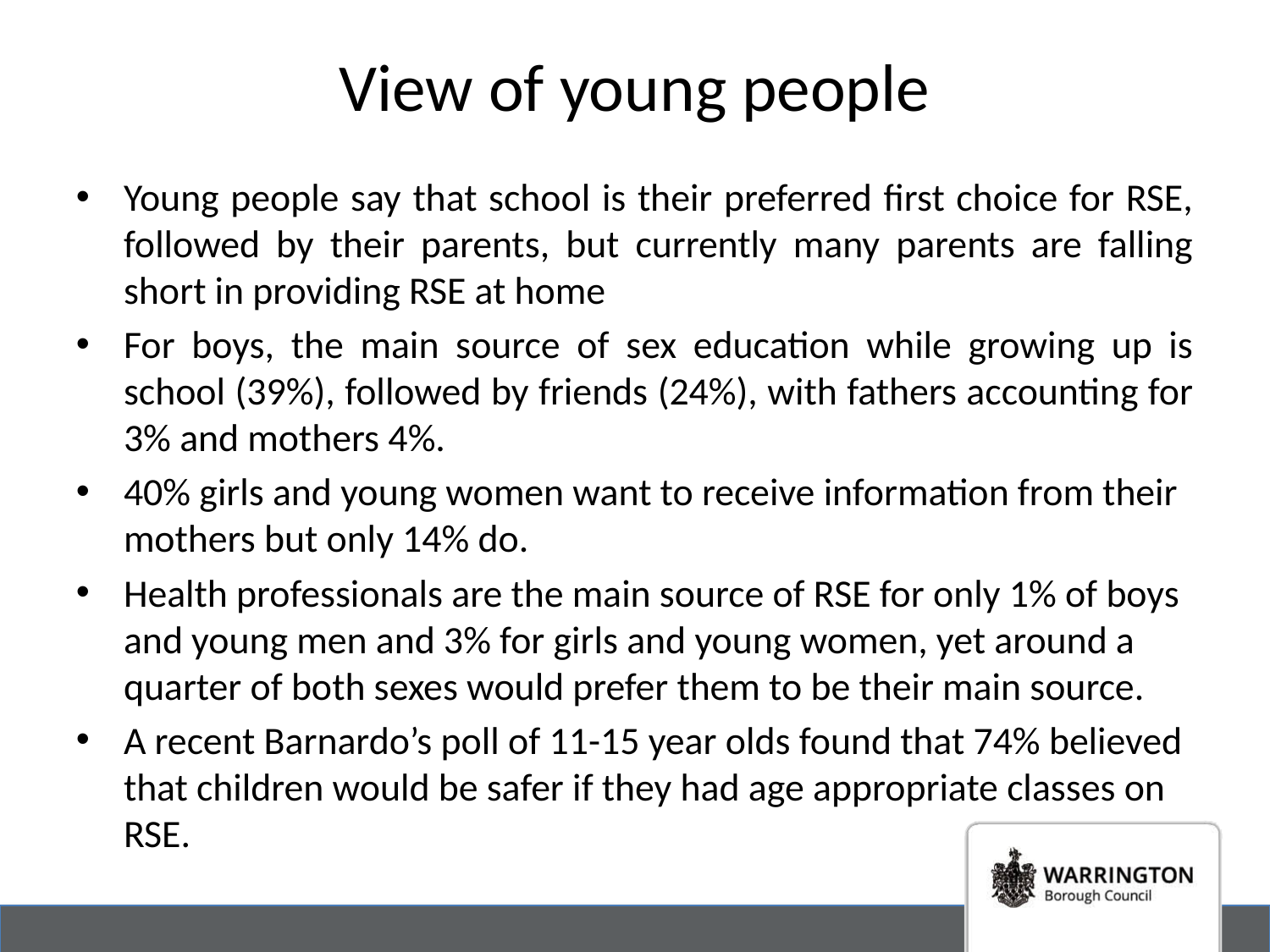

# View of young people
Young people say that school is their preferred first choice for RSE, followed by their parents, but currently many parents are falling short in providing RSE at home
For boys, the main source of sex education while growing up is school (39%), followed by friends (24%), with fathers accounting for 3% and mothers 4%.
40% girls and young women want to receive information from their mothers but only 14% do.
Health professionals are the main source of RSE for only 1% of boys and young men and 3% for girls and young women, yet around a quarter of both sexes would prefer them to be their main source.
A recent Barnardo’s poll of 11-15 year olds found that 74% believed that children would be safer if they had age appropriate classes on RSE.